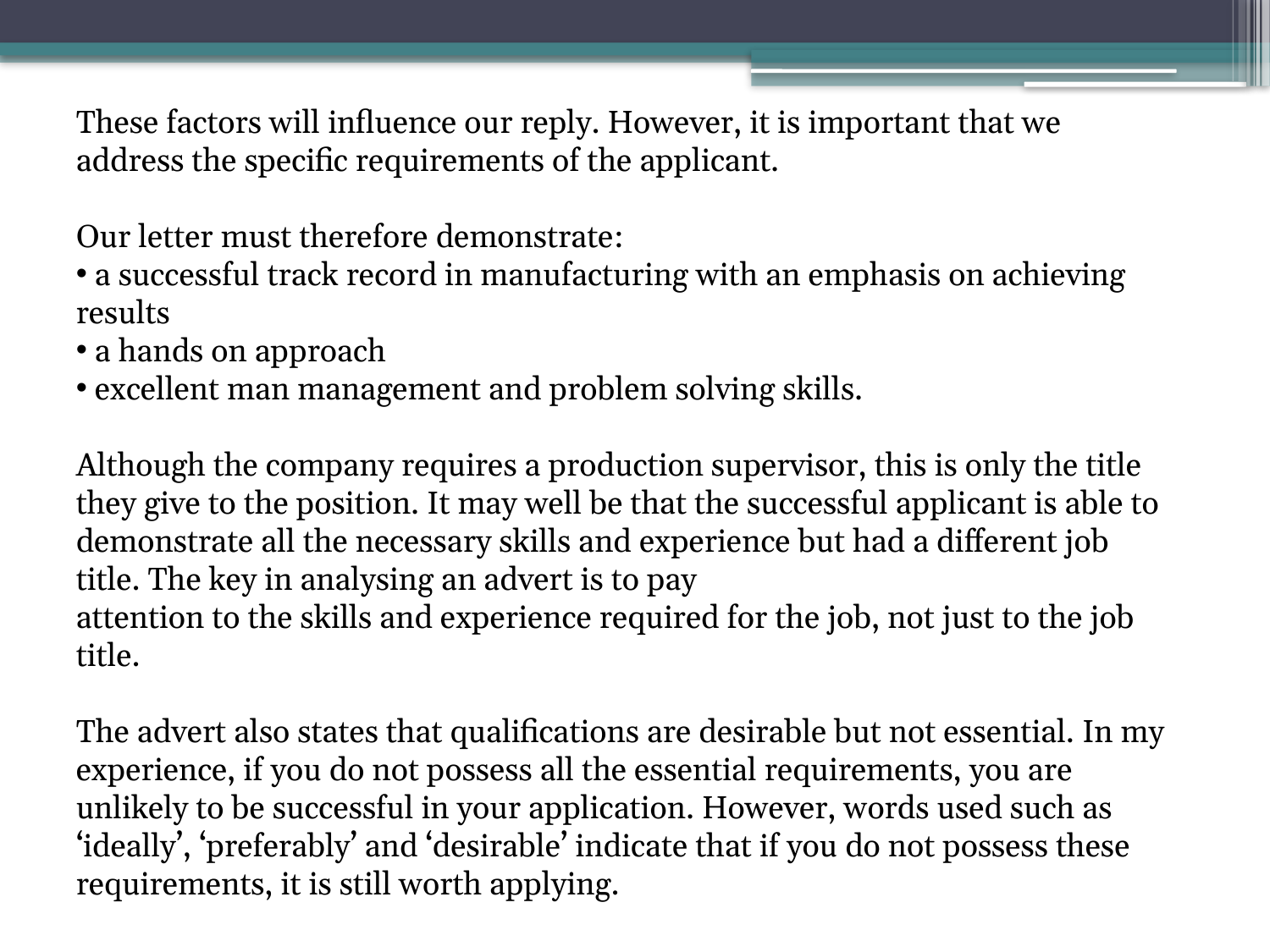

These factors will influence our reply. However, it is important that we address the specific requirements of the applicant.

Our letter must therefore demonstrate:
 a successful track record in manufacturing with an emphasis on achieving results
 a hands on approach
 excellent man management and problem solving skills.

Although the company requires a production supervisor, this is only the title they give to the position. It may well be that the successful applicant is able to demonstrate all the necessary skills and experience but had a different job title. The key in analysing an advert is to pay
attention to the skills and experience required for the job, not just to the job title.

The advert also states that qualifications are desirable but not essential. In my experience, if you do not possess all the essential requirements, you are unlikely to be successful in your application. However, words used such as ‘ideally’, ‘preferably’ and ‘desirable’ indicate that if you do not possess these requirements, it is still worth applying.